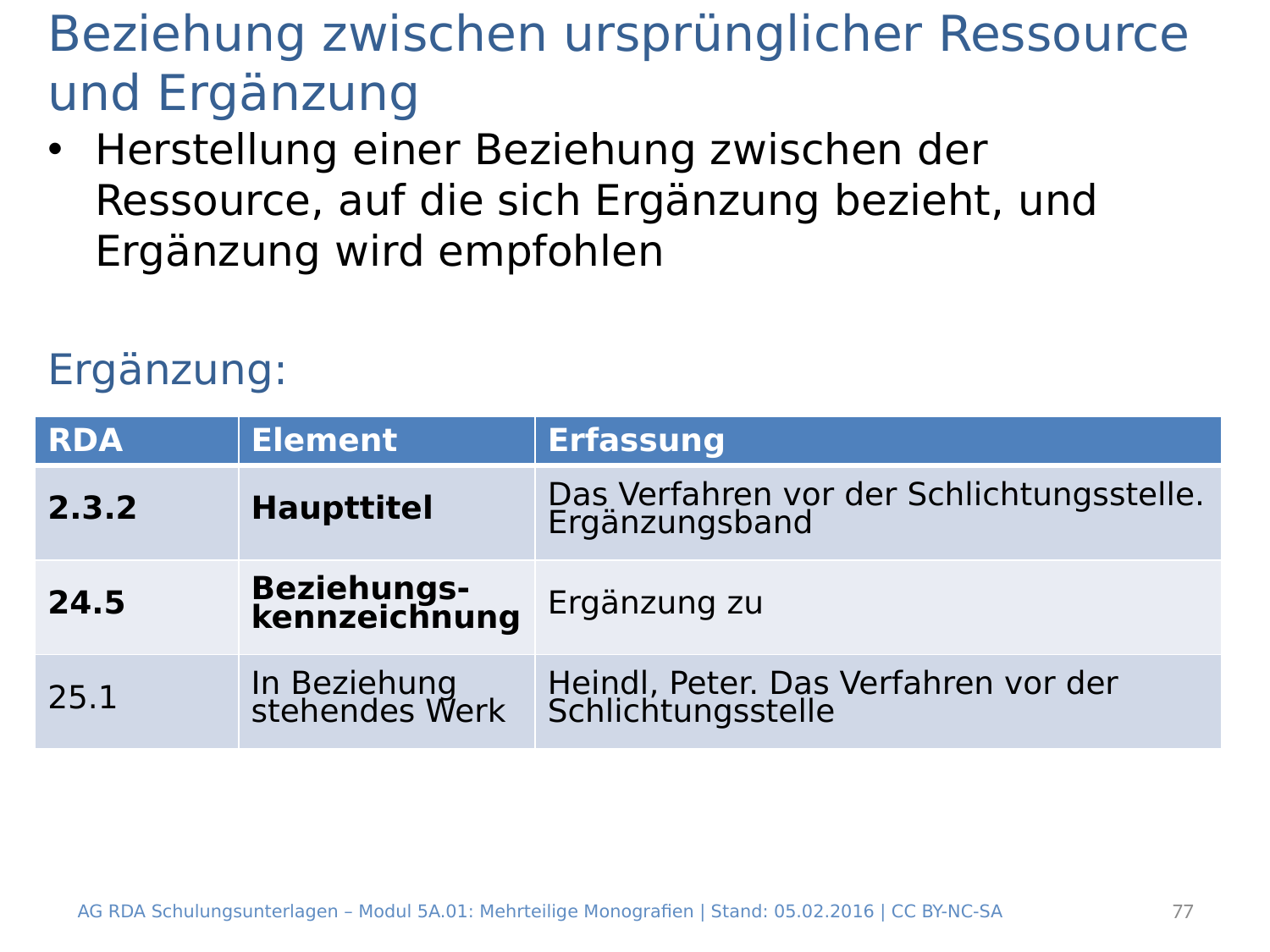

# Beziehung zwischen ursprünglicher Ressource und Ergänzung
Herstellung einer Beziehung zwischen der Ressource, auf die sich Ergänzung bezieht, und Ergänzung wird empfohlen

Ergänzung:

| RDA | Element | Erfassung |
| --- | --- | --- |
| 2.3.2 | Haupttitel | Das Verfahren vor der Schlichtungsstelle. Ergänzungsband |
| 24.5 | Beziehungs- kennzeichnung | Ergänzung zu |
| 25.1 | In Beziehung stehendes Werk | Heindl, Peter. Das Verfahren vor der Schlichtungsstelle |
AG RDA Schulungsunterlagen – Modul 5A.01: Mehrteilige Monografien | Stand: 05.02.2016 | CC BY-NC-SA
77